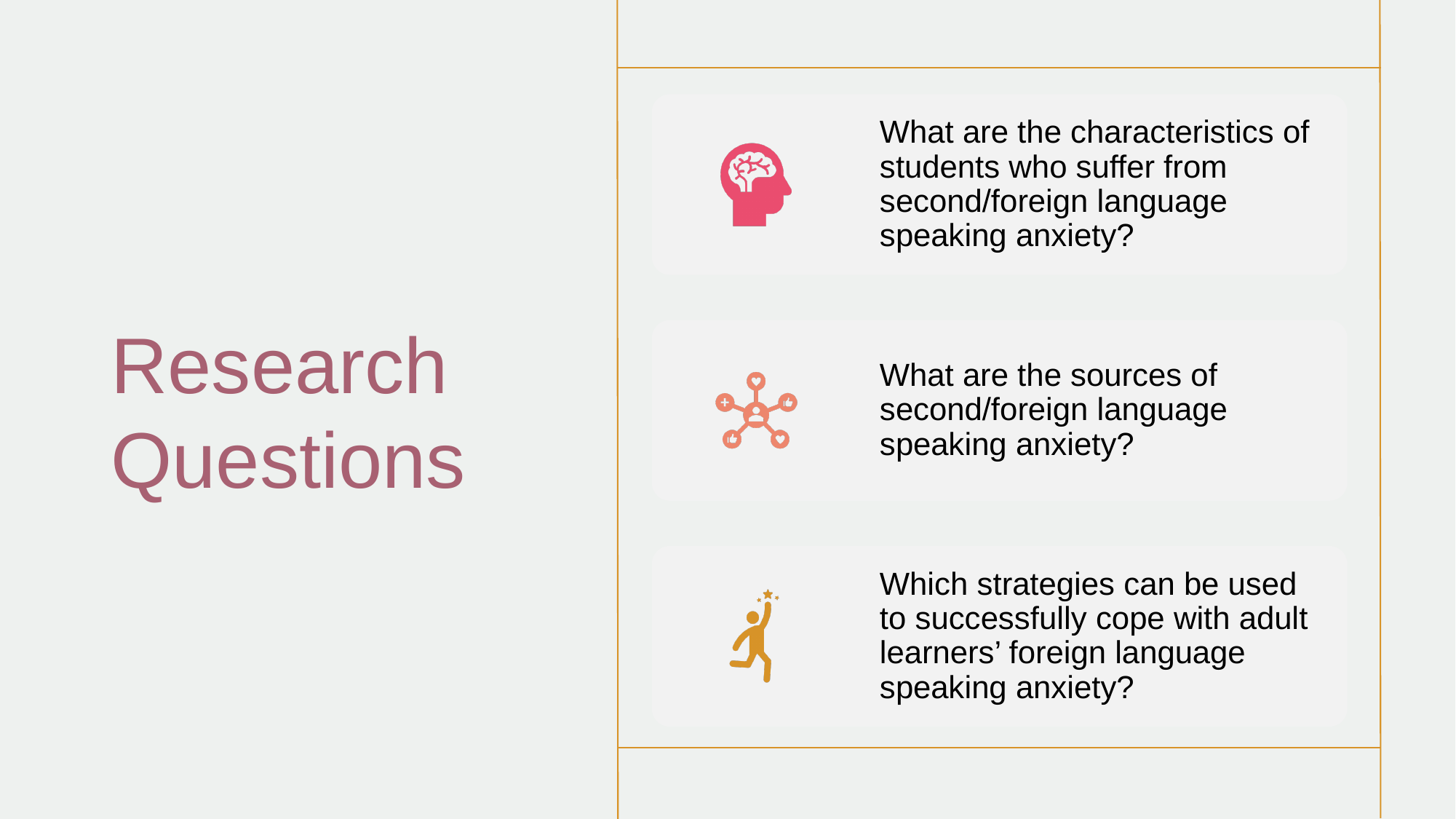

# Research Questions
What are the characteristics of students who suffer from second/foreign language speaking anxiety?
What are the sources of second/foreign language speaking anxiety?
Which strategies can be used to successfully cope with adult learners’ foreign language speaking anxiety?